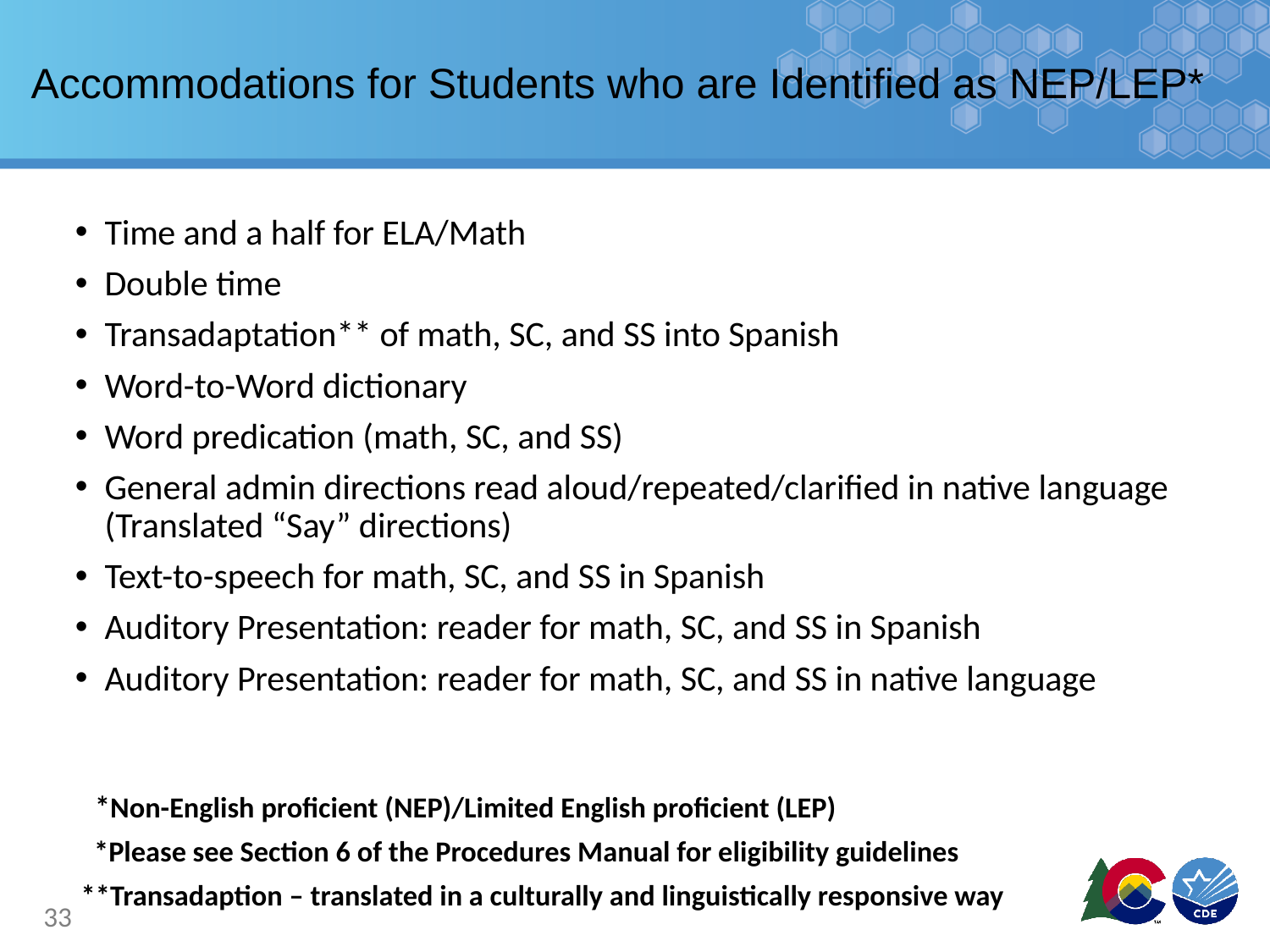

# Accommodations for Students who are Identified as NEP/LEP*
Time and a half for ELA/Math
Double time
Transadaptation** of math, SC, and SS into Spanish
Word-to-Word dictionary
Word predication (math, SC, and SS)
General admin directions read aloud/repeated/clarified in native language (Translated “Say” directions)
Text-to-speech for math, SC, and SS in Spanish
Auditory Presentation: reader for math, SC, and SS in Spanish
Auditory Presentation: reader for math, SC, and SS in native language

  *Non-English proficient (NEP)/Limited English proficient (LEP)
  *Please see Section 6 of the Procedures Manual for eligibility guidelines
**Transadaption – translated in a culturally and linguistically responsive way
33